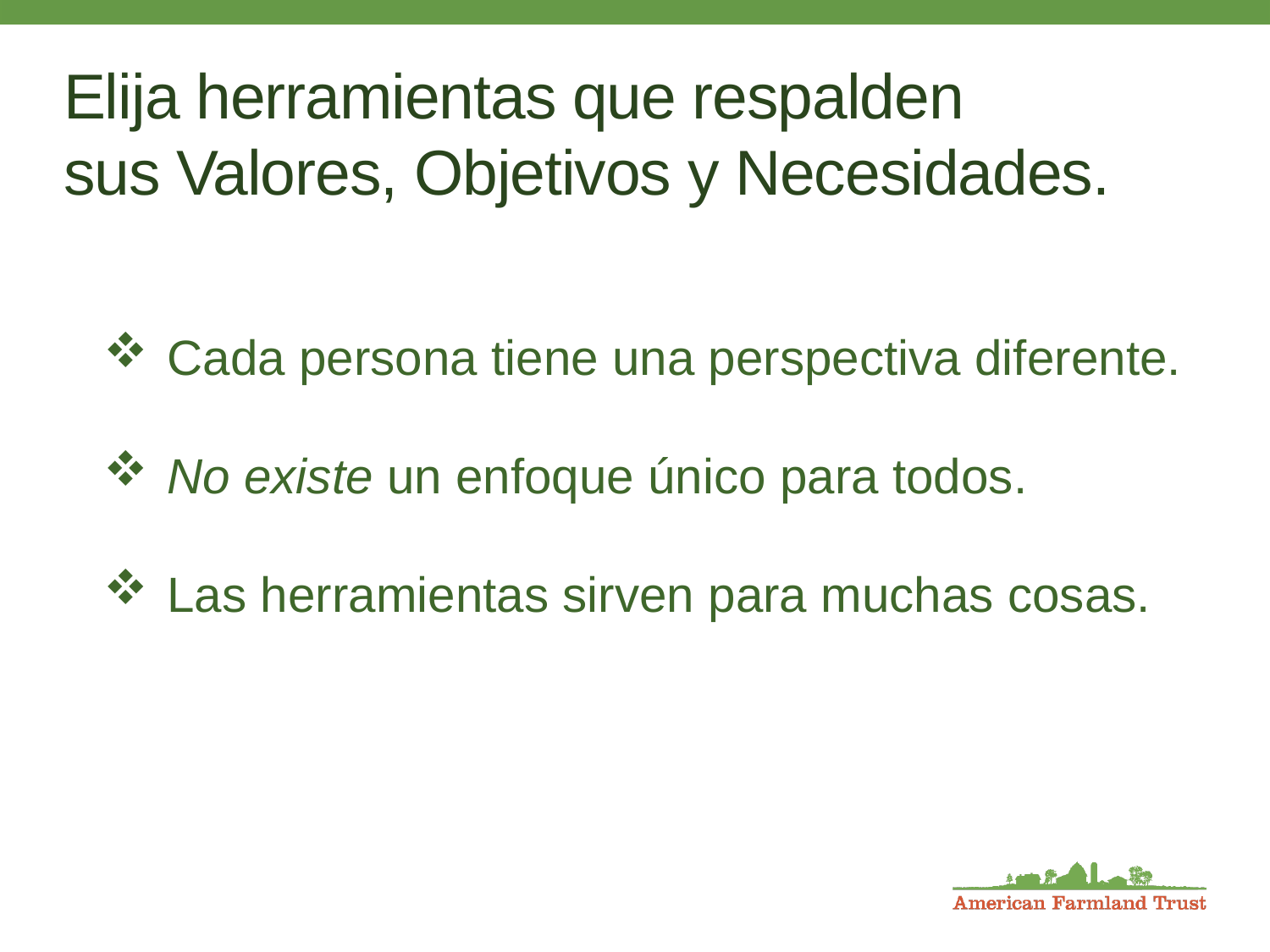

# Elija herramientas que respalden sus Valores, Objetivos y Necesidades.
Cada persona tiene una perspectiva diferente.

No existe un enfoque único para todos.

Las herramientas sirven para muchas cosas.